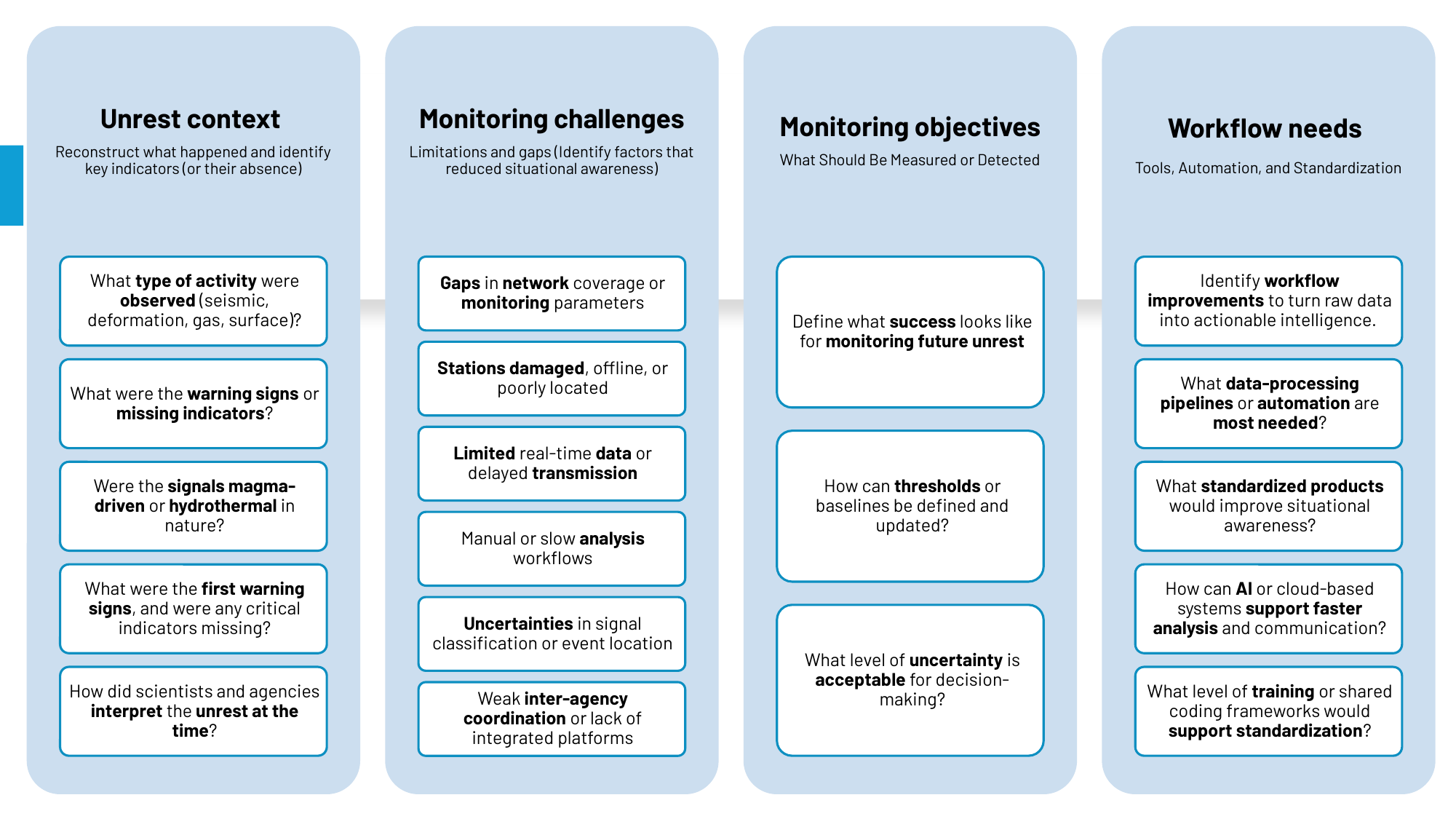

Unrest context
Reconstruct what happened and identify key indicators (or their absence)
What type of activity were observed (seismic, deformation, gas, surface)?
What were the warning signs or missing indicators?
Were the signals magma-driven or hydrothermal in nature?
What were the first warning signs, and were any critical indicators missing?
How did scientists and agencies interpret the unrest at the time?
Monitoring challenges
Limitations and gaps (Identify factors that reduced situational awareness)
Gaps in network coverage or monitoring parameters
Stations damaged, offline, or poorly located
Limited real-time data or delayed transmission
Manual or slow analysis workflows
Uncertainties in signal classification or event location
Weak inter-agency coordination or lack of integrated platforms
Monitoring objectives
What Should Be Measured or Detected
Define what success looks like for monitoring future unrest
How can thresholds or baselines be defined and updated?
What level of uncertainty is acceptable for decision-making?
Workflow needs
Tools, Automation, and Standardization
Identify workflow improvements to turn raw data into actionable intelligence.
What data-processing pipelines or automation are most needed?
What standardized products would improve situational awareness?
How can AI or cloud-based systems support faster analysis and communication?
What level of training or shared coding frameworks would support standardization?